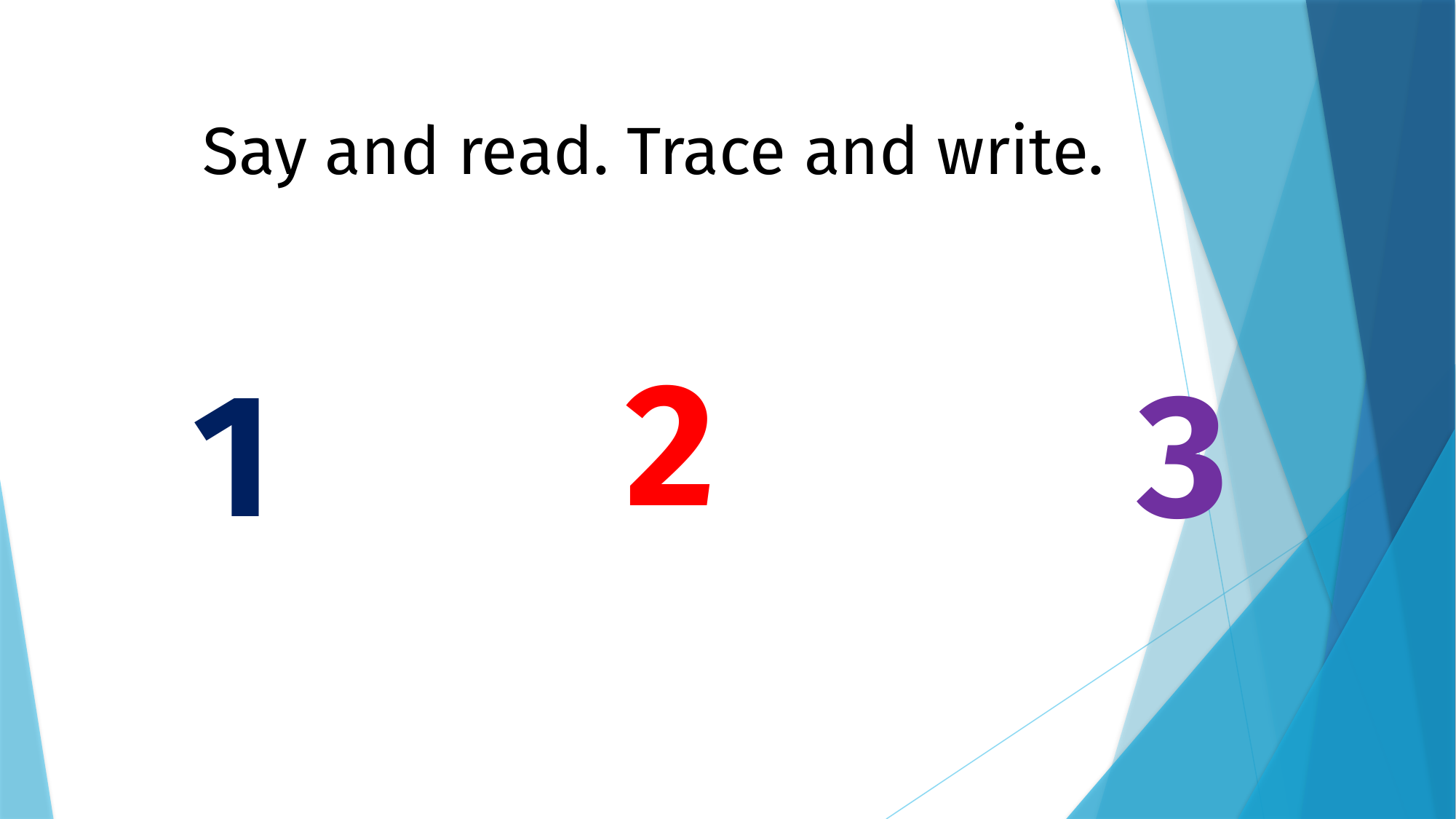

Say and read. Trace and write.
2
1
3